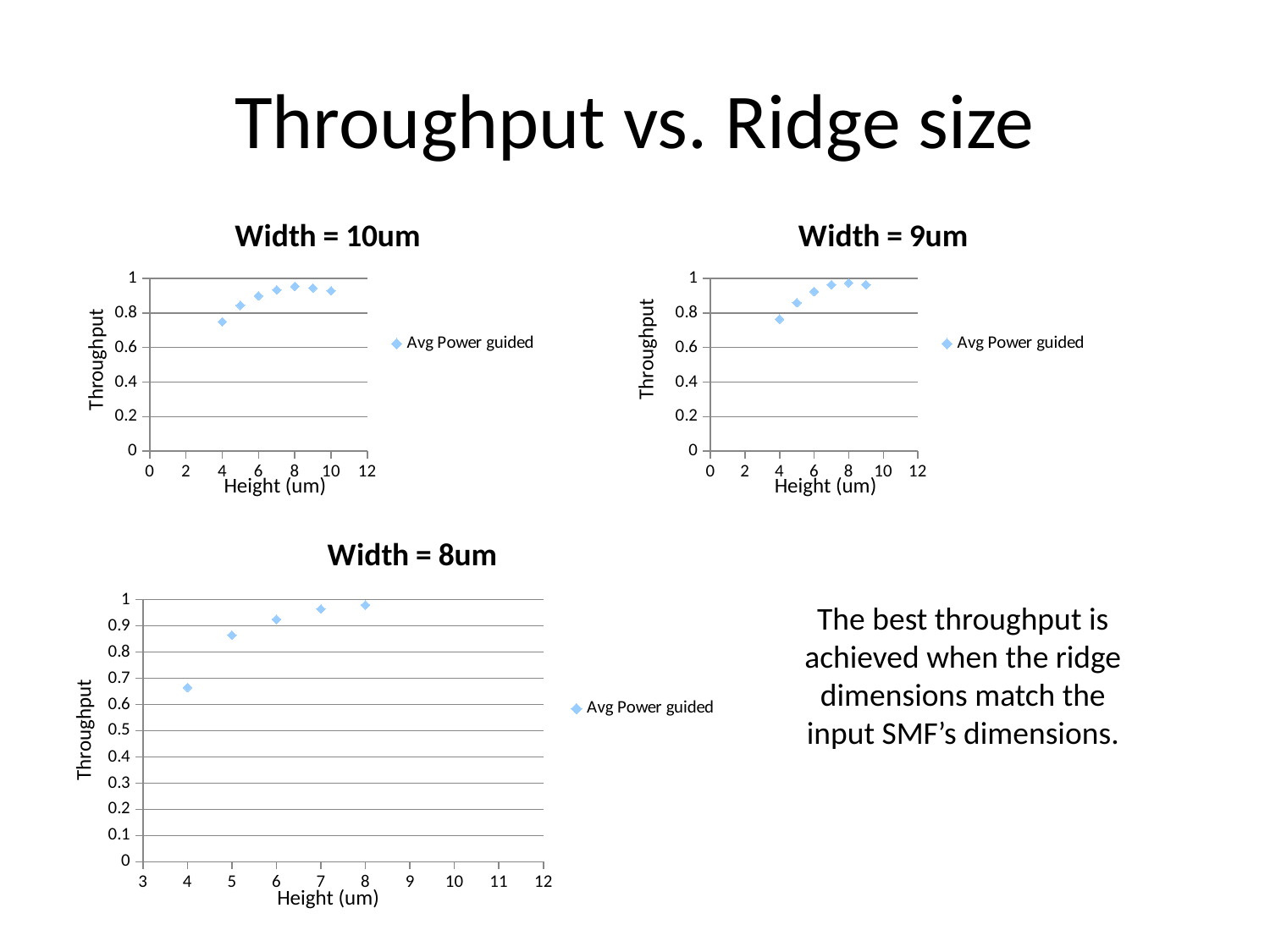

# Throughput vs. Ridge size

### Chart: Width = 10um

| Category | Avg Power guided |
|---|---|

### Chart: Width = 9um

| Category | Avg Power guided |
|---|---|
Throughput
Throughput
Height (um)
Height (um)

### Chart: Width = 8um

| Category | Avg Power guided |
|---|---|
The best throughput is achieved when the ridge dimensions match the input SMF’s dimensions.
Throughput
Height (um)